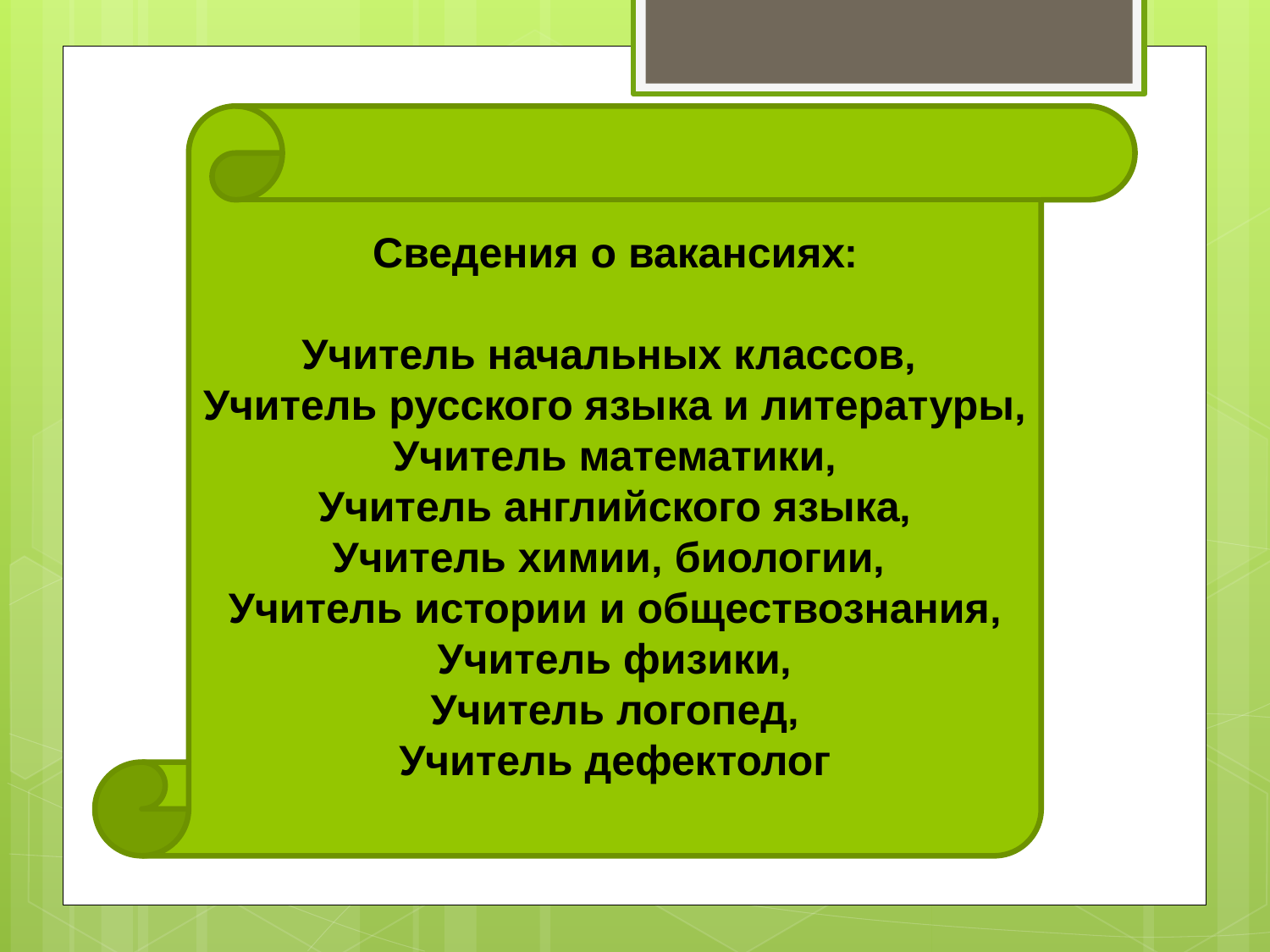

Сведения о вакансиях:

Учитель начальных классов,
Учитель русского языка и литературы,
Учитель математики,
Учитель английского языка,
Учитель химии, биологии,
Учитель истории и обществознания,
Учитель физики,
Учитель логопед,
Учитель дефектолог